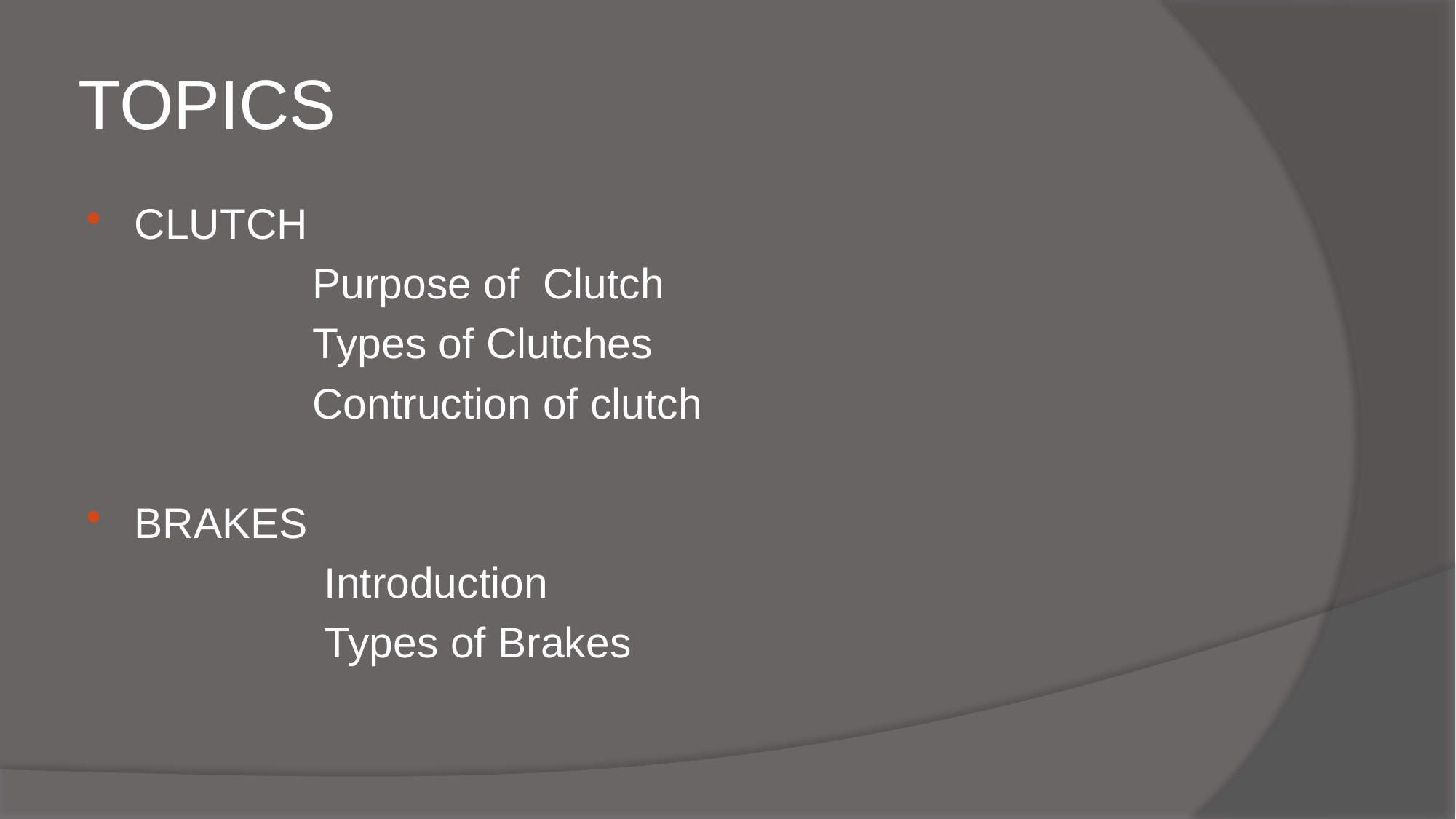

# TOPICS
CLUTCH
                   Purpose of  Clutch
                   Types of Clutches
                   Contruction of clutch

BRAKES
                    Introduction
                    Types of Brakes